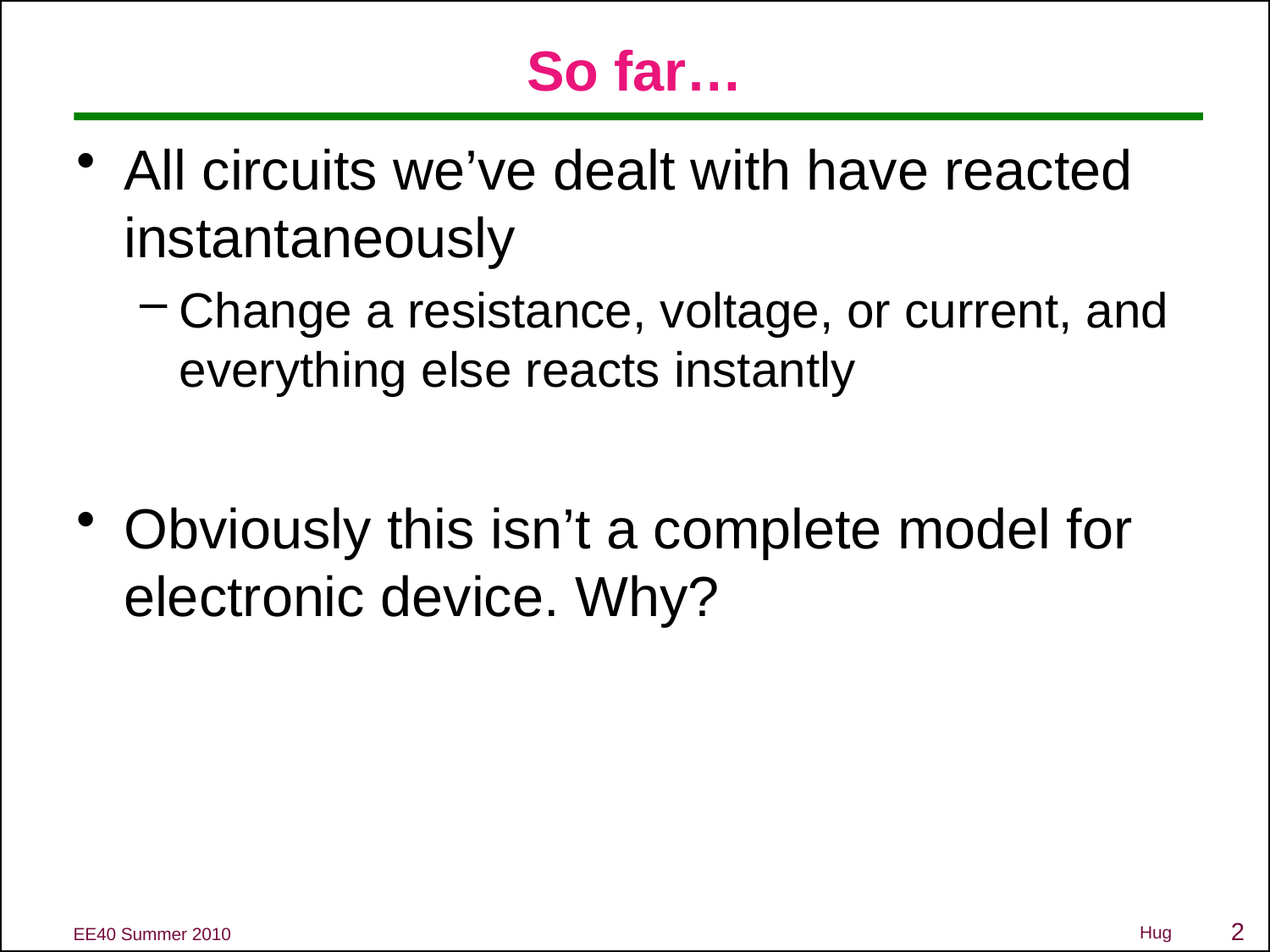

# So far…
All circuits we’ve dealt with have reacted instantaneously
Change a resistance, voltage, or current, and everything else reacts instantly

Obviously this isn’t a complete model for electronic device. Why?